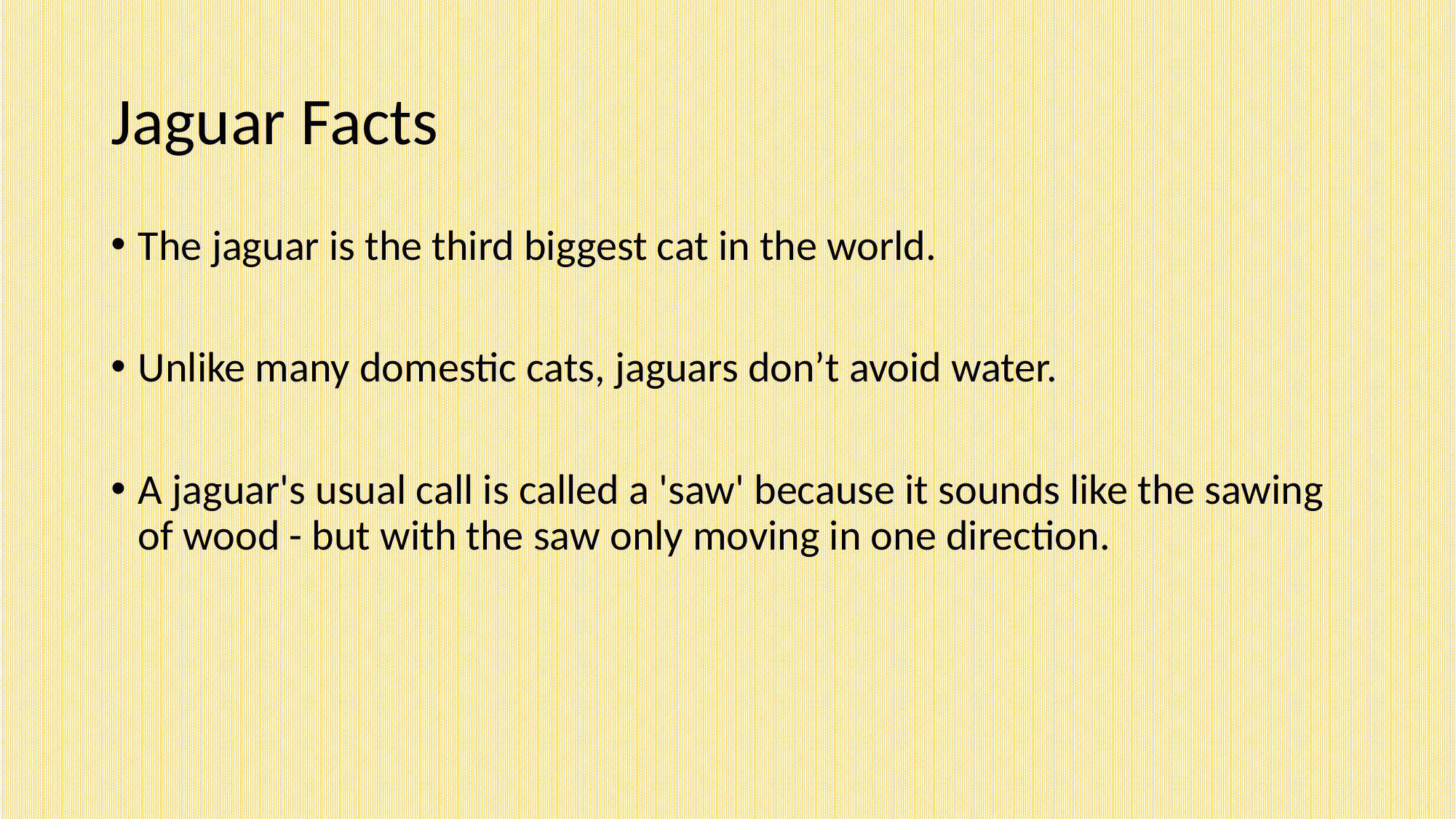

# Jaguar Facts
The jaguar is the third biggest cat in the world.

Unlike many domestic cats, jaguars don’t avoid water.

A jaguar's usual call is called a 'saw' because it sounds like the sawing of wood - but with the saw only moving in one direction.